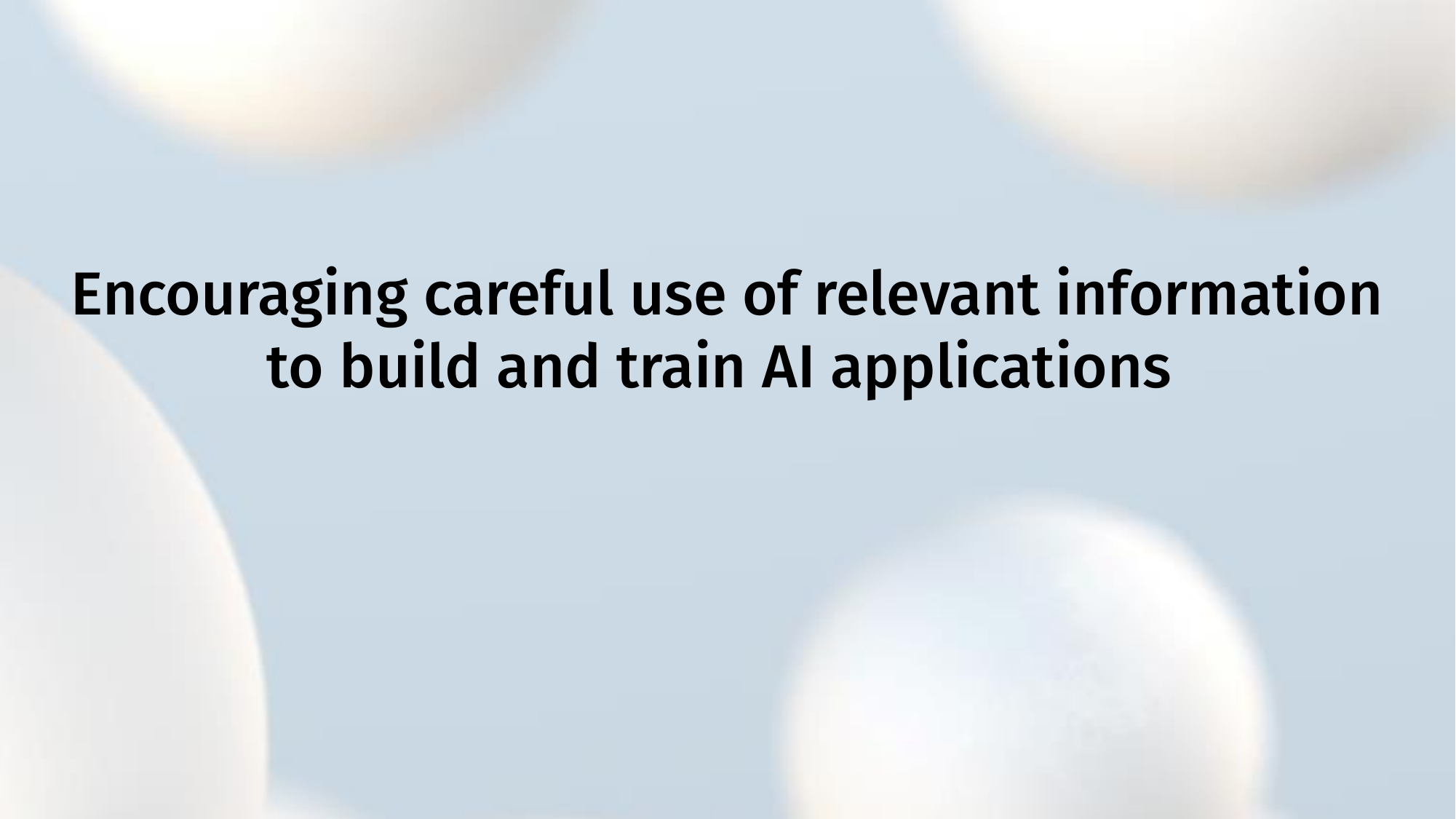

# Encouraging careful use of relevant information to build and train AI applications